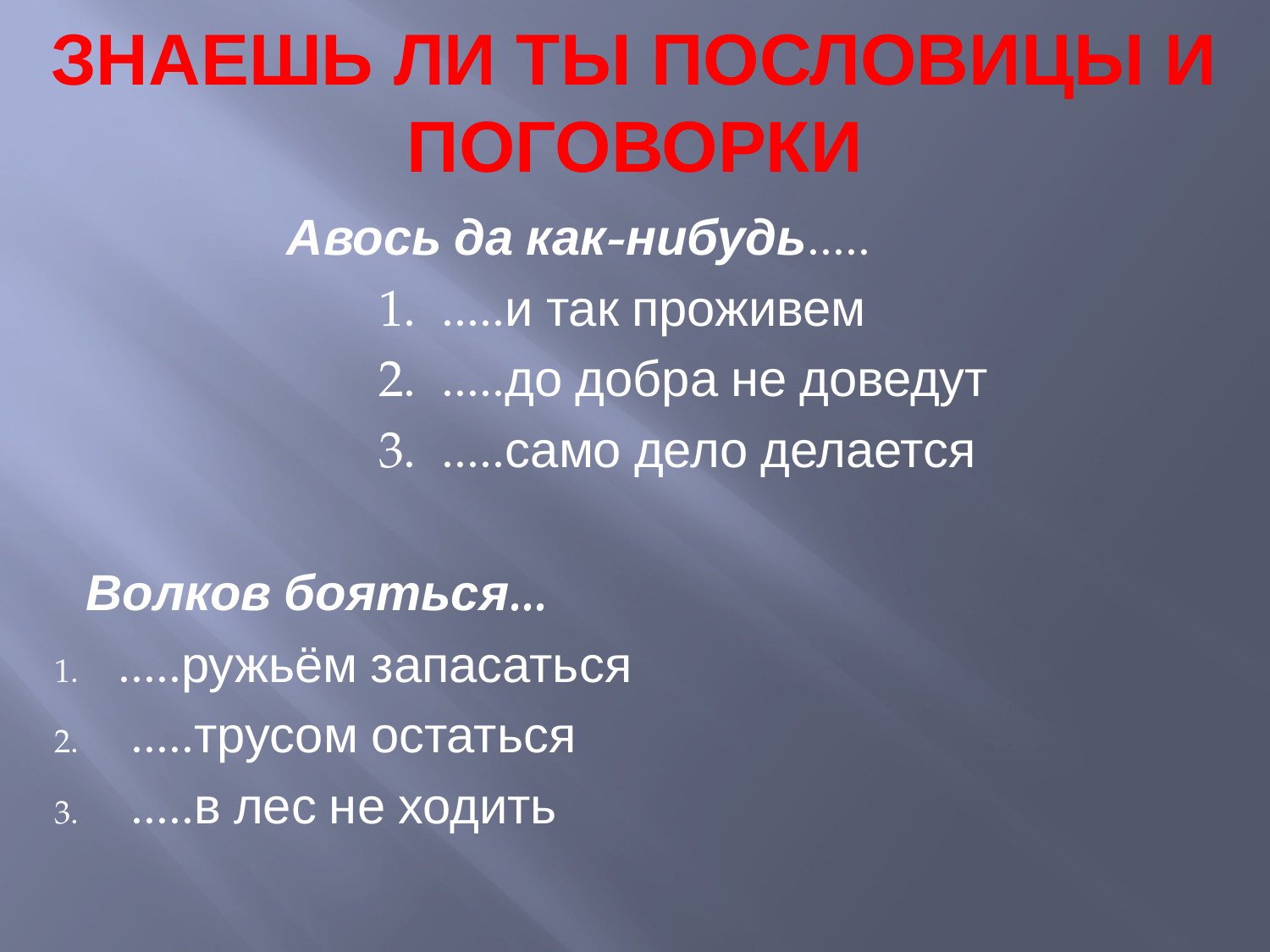

# ЗНАЕШЬ ЛИ ТЫ ПОСЛОВИЦЫ И ПОГОВОРКИ
 Авось да как-нибудь.....
.....и так проживем
.....до добра не доведут
.....само дело делается

 Волков бояться...
.....ружьём запасаться
 .....трусом остаться
 .....в лес не ходить